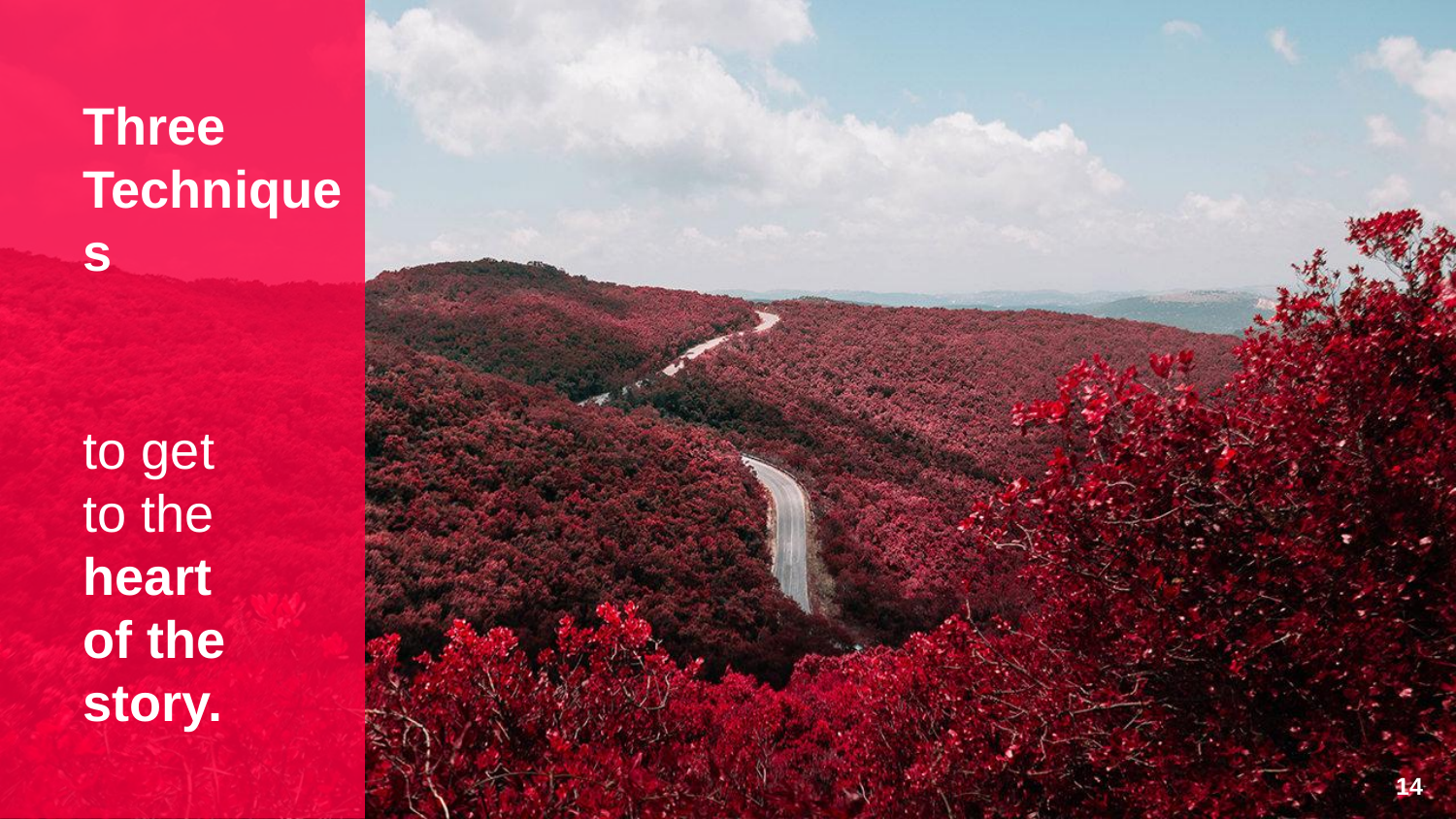

Three Techniques
to get
to the
heart
of the story.
14